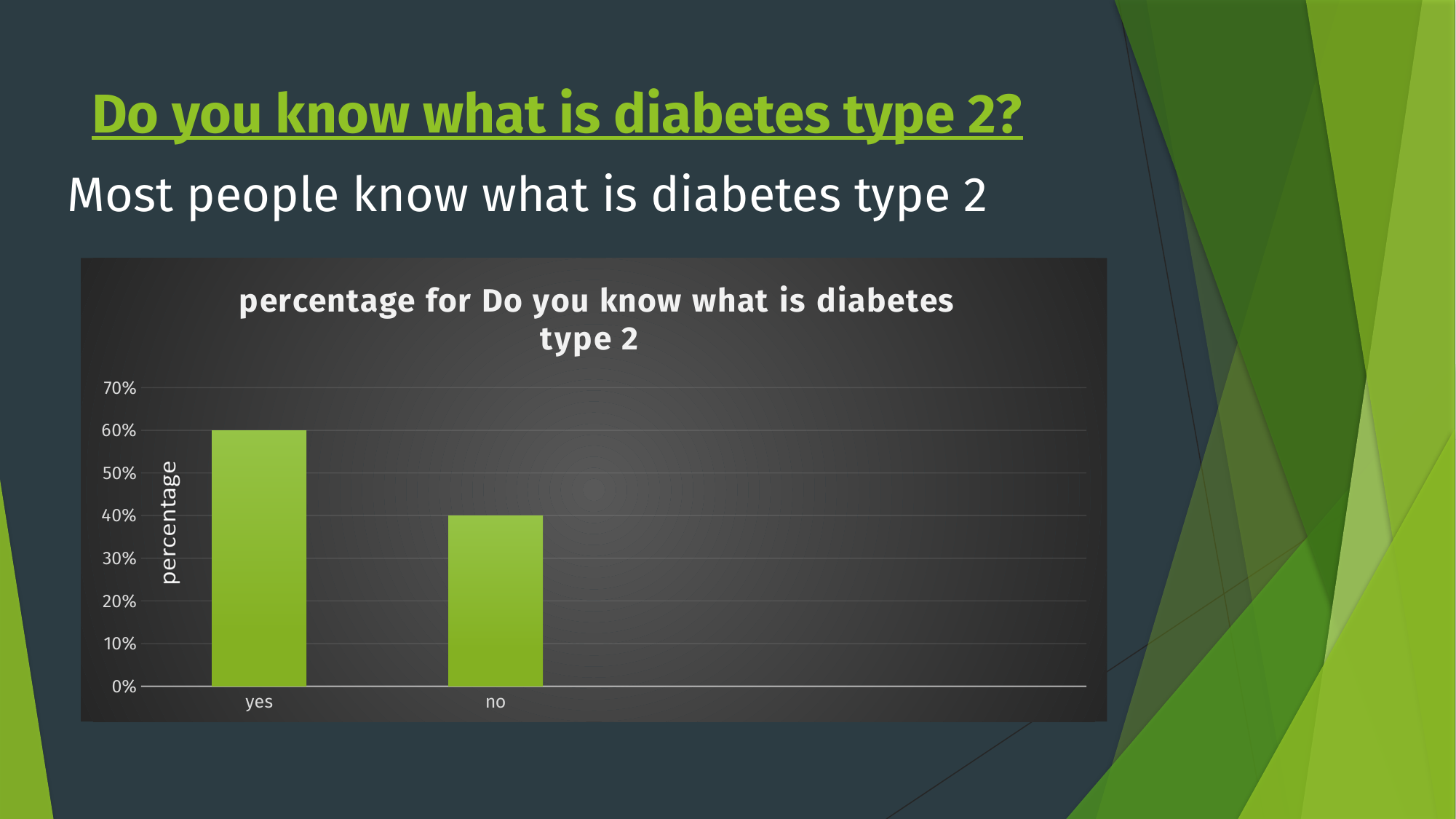

# Do you know what is diabetes type 2?
Most people know what is diabetes type 2

### Chart:  percentage for Do you know what is diabetes type 2

| Category | Column2 | Column1 | Column3 |
|---|---|---|---|
| yes | 0.6 | None | None |
| no | 0.4 | None | None |